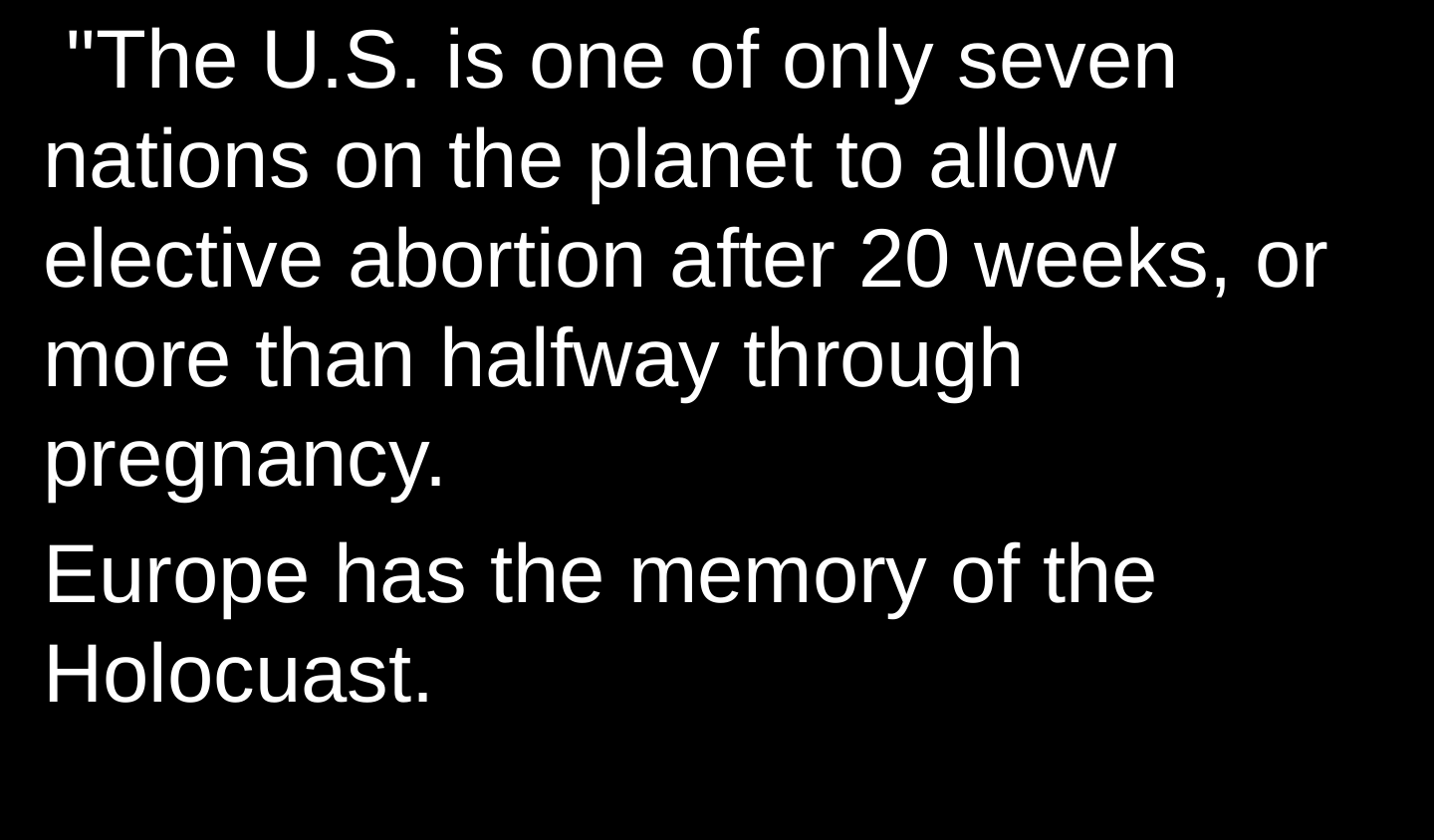

"The U.S. is one of only seven nations on the planet to allow elective abortion after 20 weeks, or more than halfway through pregnancy.
Europe has the memory of the Holocuast.